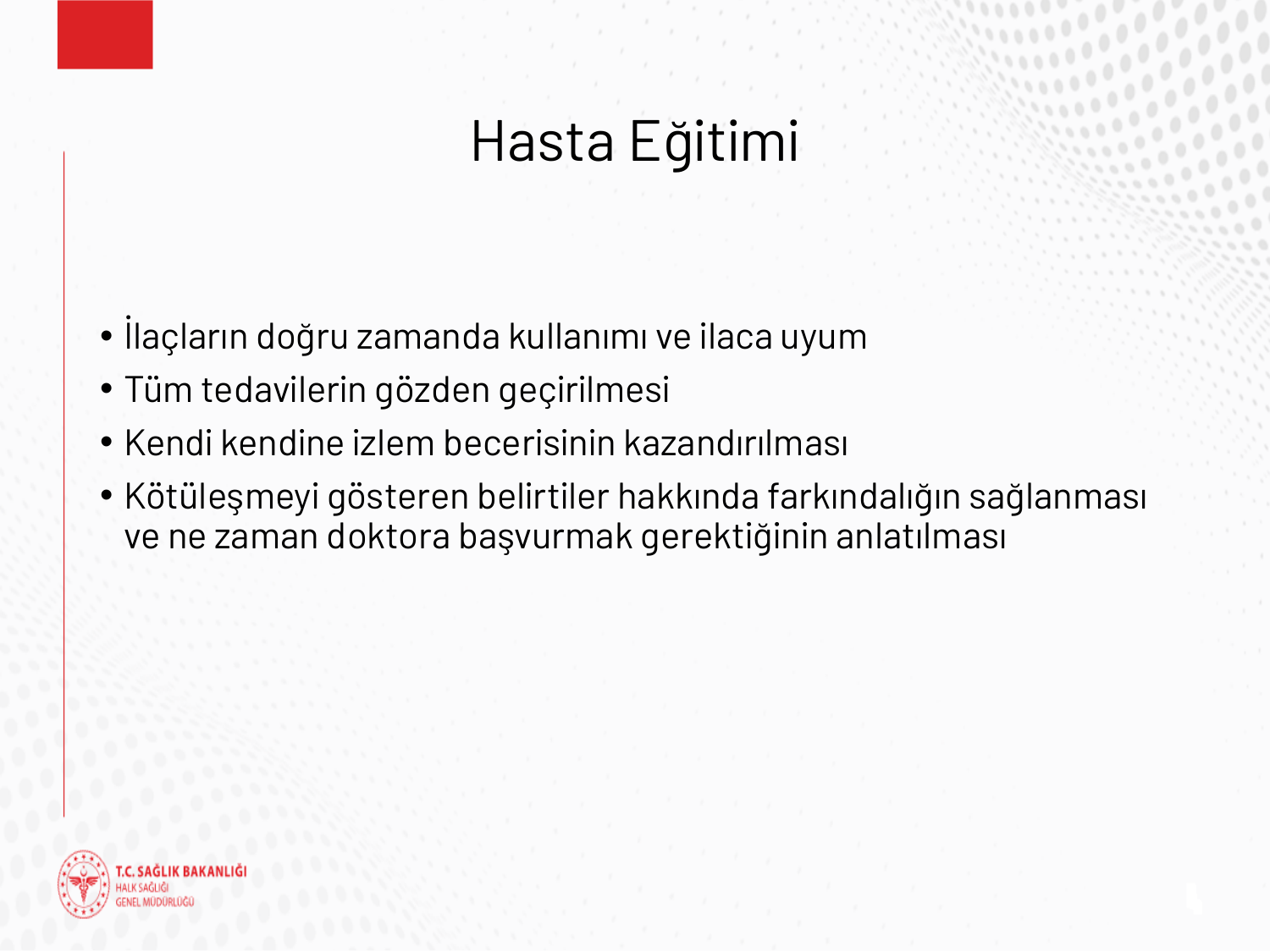

# Hasta Eğitimi

İlaçların doğru zamanda kullanımı ve ilaca uyum
Tüm tedavilerin gözden geçirilmesi
Kendi kendine izlem becerisinin kazandırılması
Kötüleşmeyi gösteren belirtiler hakkında farkındalığın sağlanması ve ne zaman doktora başvurmak gerektiğinin anlatılması